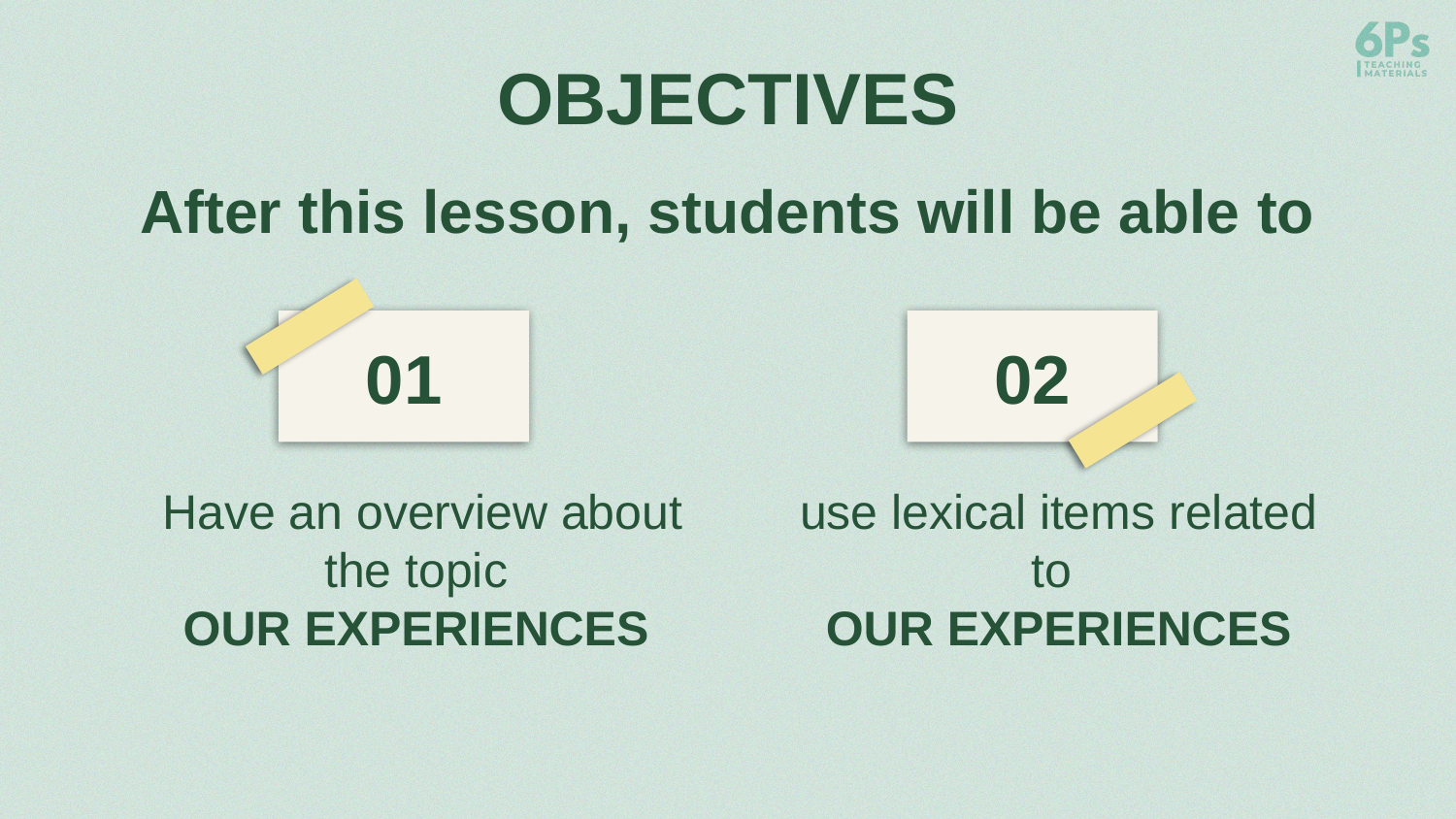

# OBJECTIVES
After this lesson, students will be able to

01
02

Have an overview about the topic
OUR EXPERIENCES
use lexical items related to
OUR EXPERIENCES